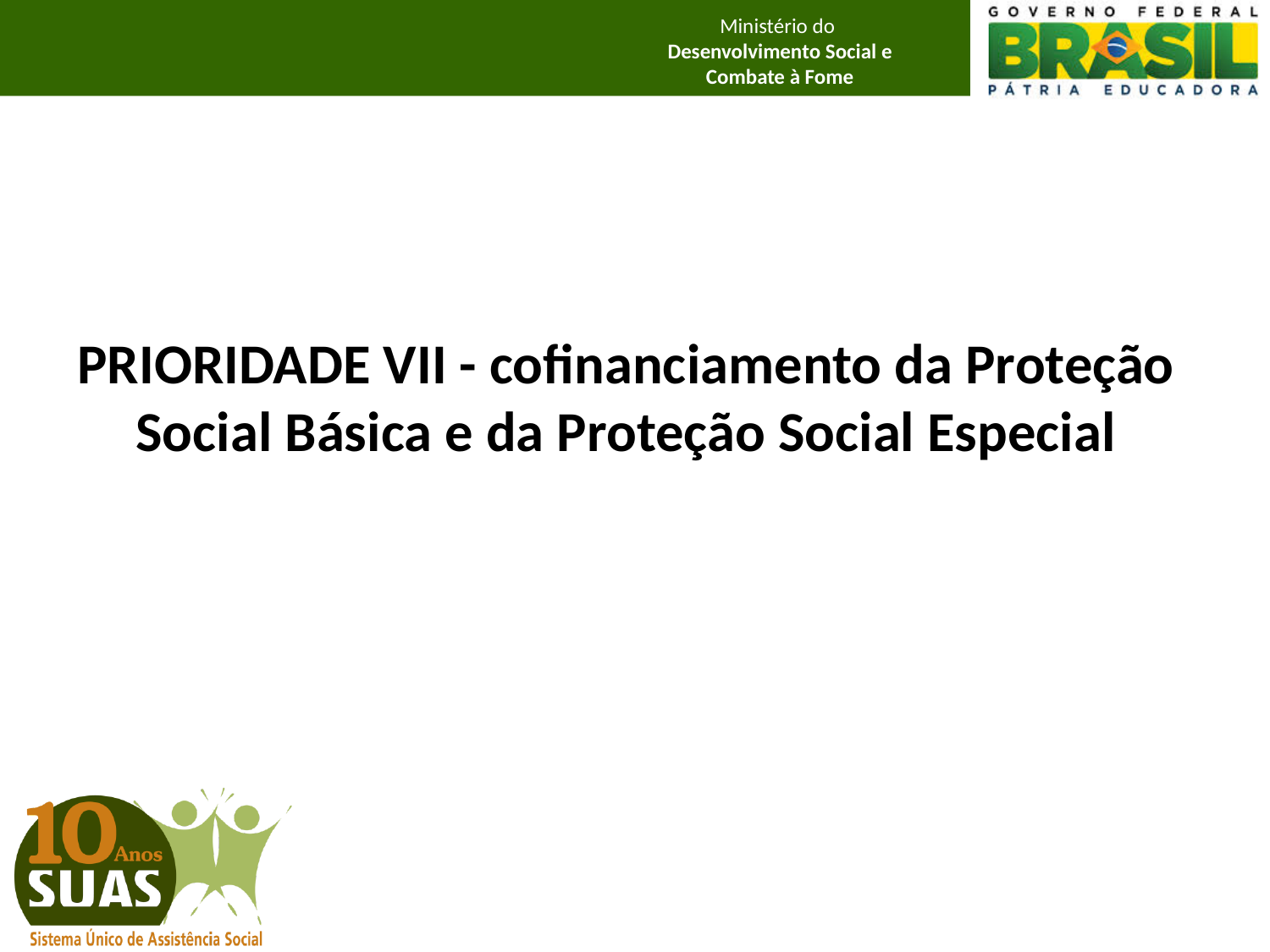

PRIORIDADE VII - cofinanciamento da Proteção Social Básica e da Proteção Social Especial